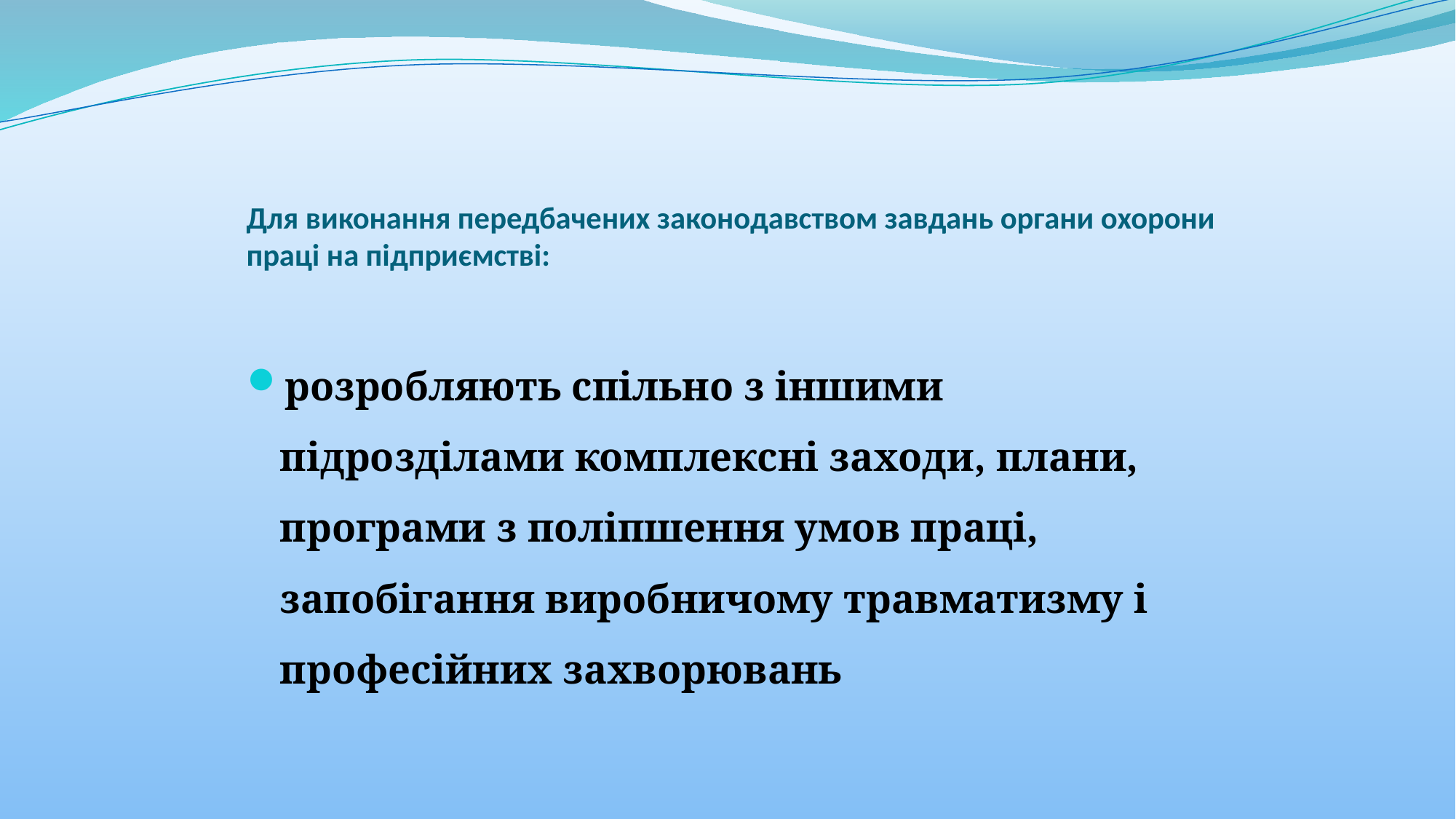

# Для виконання передбачених законодавством завдань органи охорони праці на підприємстві:
розробляють спільно з іншими підрозділами комплексні заходи, плани, програми з поліпшення умов праці, запобігання виробничому травматизму і професійних захворювань